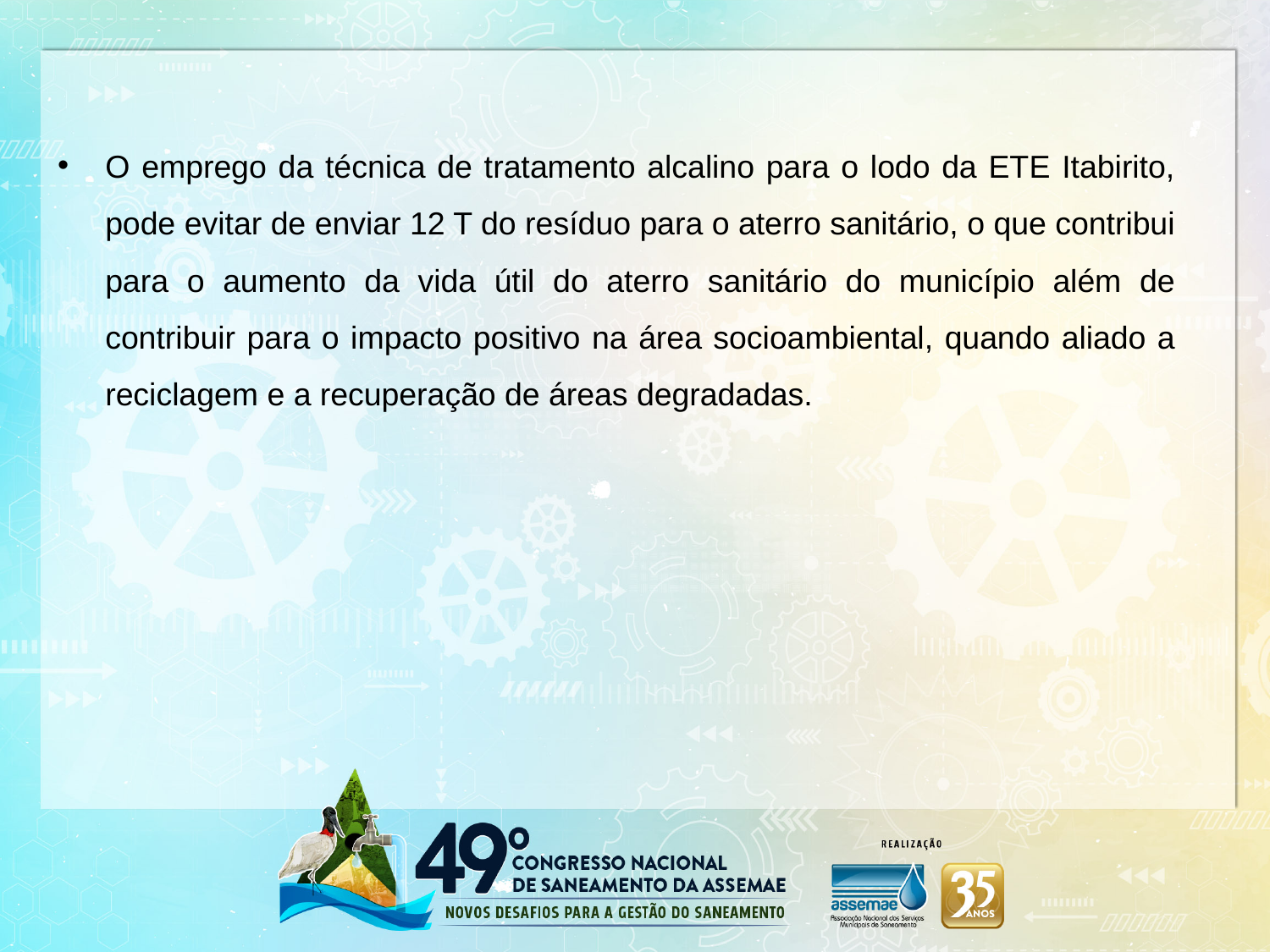

O emprego da técnica de tratamento alcalino para o lodo da ETE Itabirito, pode evitar de enviar 12 T do resíduo para o aterro sanitário, o que contribui para o aumento da vida útil do aterro sanitário do município além de contribuir para o impacto positivo na área socioambiental, quando aliado a reciclagem e a recuperação de áreas degradadas.